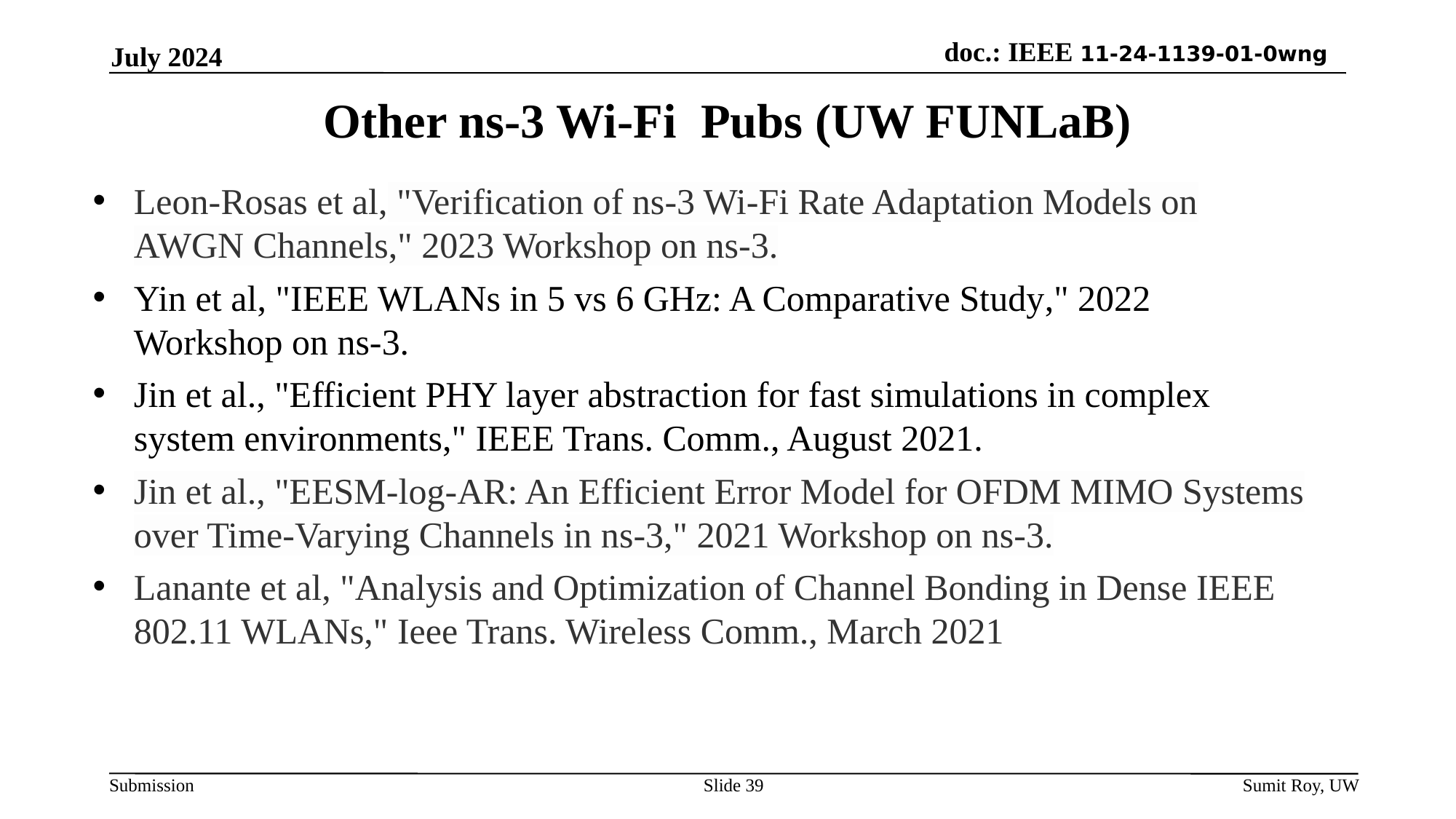

July 2024
# Other ns-3 Wi-Fi  Pubs (UW FUNLaB)
Leon-Rosas et al, "Verification of ns-3 Wi-Fi Rate Adaptation Models on AWGN Channels," 2023 Workshop on ns-3.
Yin et al, "IEEE WLANs in 5 vs 6 GHz: A Comparative Study," 2022 Workshop on ns-3.
Jin et al., "Efficient PHY layer abstraction for fast simulations in complex system environments," IEEE Trans. Comm., August 2021.
Jin et al., "EESM-log-AR: An Efficient Error Model for OFDM MIMO Systems over Time-Varying Channels in ns-3," 2021 Workshop on ns-3.
Lanante et al, "Analysis and Optimization of Channel Bonding in Dense IEEE 802.11 WLANs," Ieee Trans. Wireless Comm., March 2021

Slide 39
Sumit Roy, UW